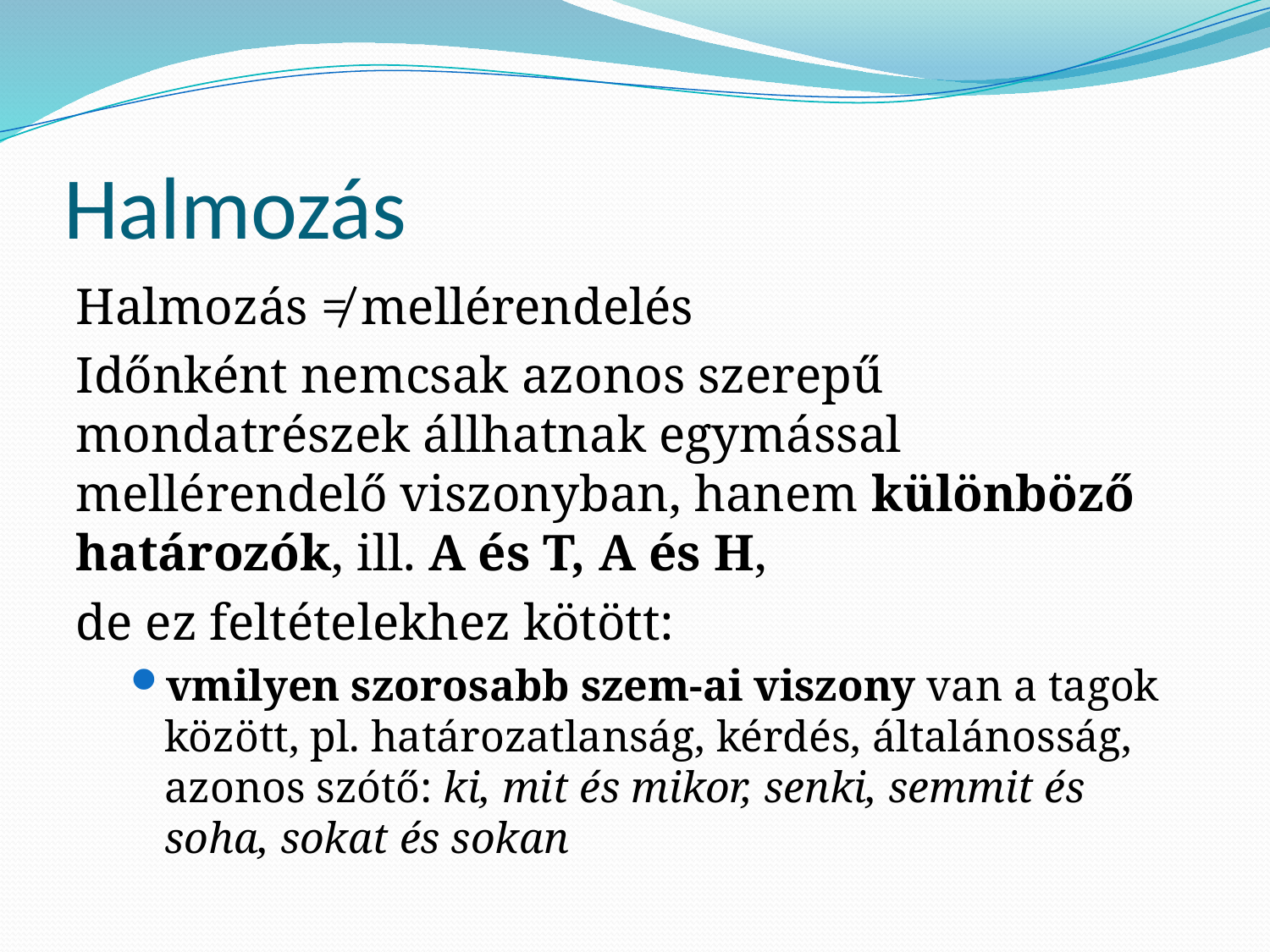

# Halmozás
Halmozás ≠ mellérendelés
Időnként nemcsak azonos szerepű mondatrészek állhatnak egymással mellérendelő viszonyban, hanem különböző határozók, ill. A és T, A és H,
de ez feltételekhez kötött:
vmilyen szorosabb szem-ai viszony van a tagok között, pl. határozatlanság, kérdés, általánosság, azonos szótő: ki, mit és mikor, senki, semmit és soha, sokat és sokan